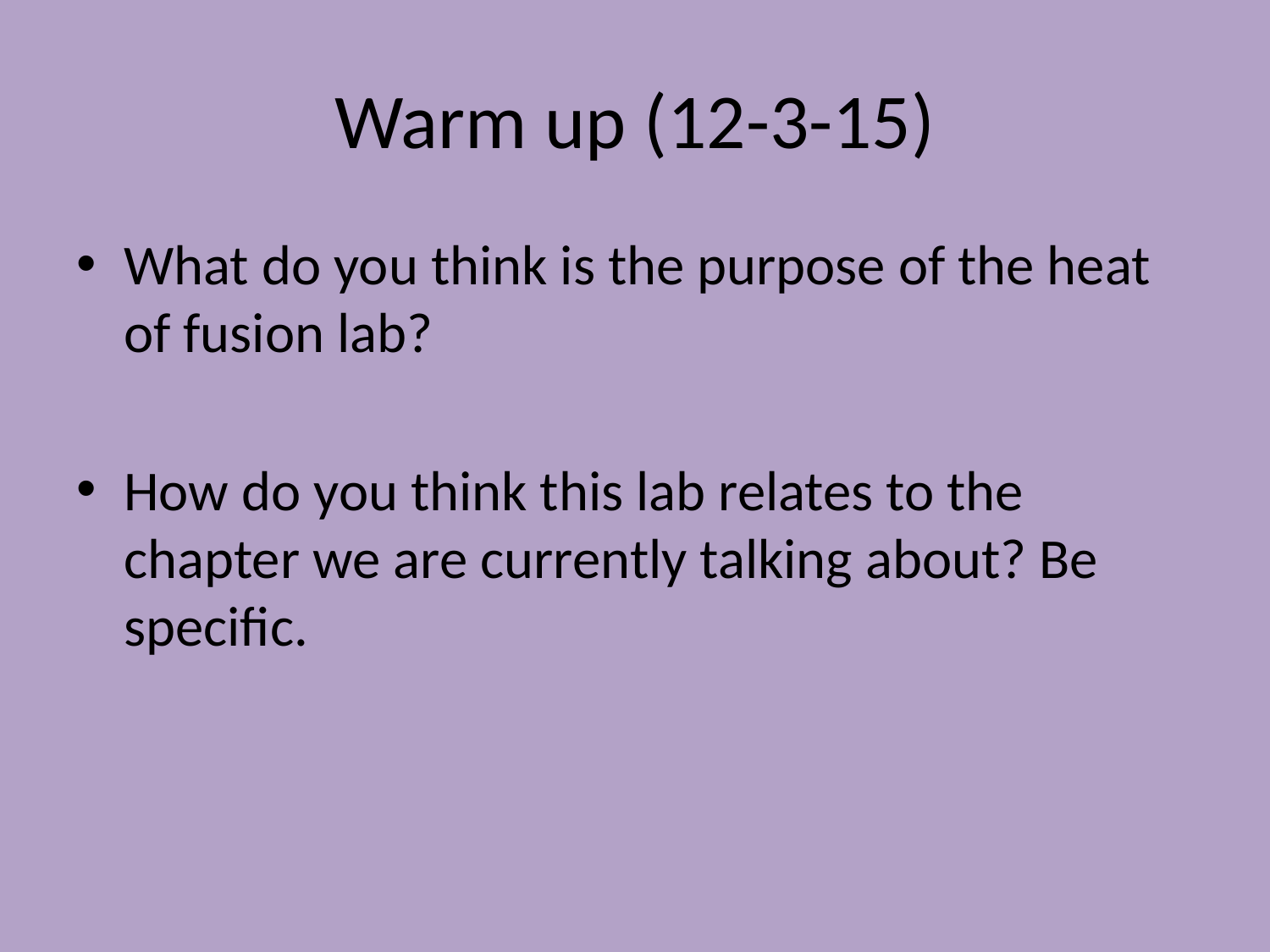

# Warm up (12-3-15)
What do you think is the purpose of the heat of fusion lab?

How do you think this lab relates to the chapter we are currently talking about? Be specific.